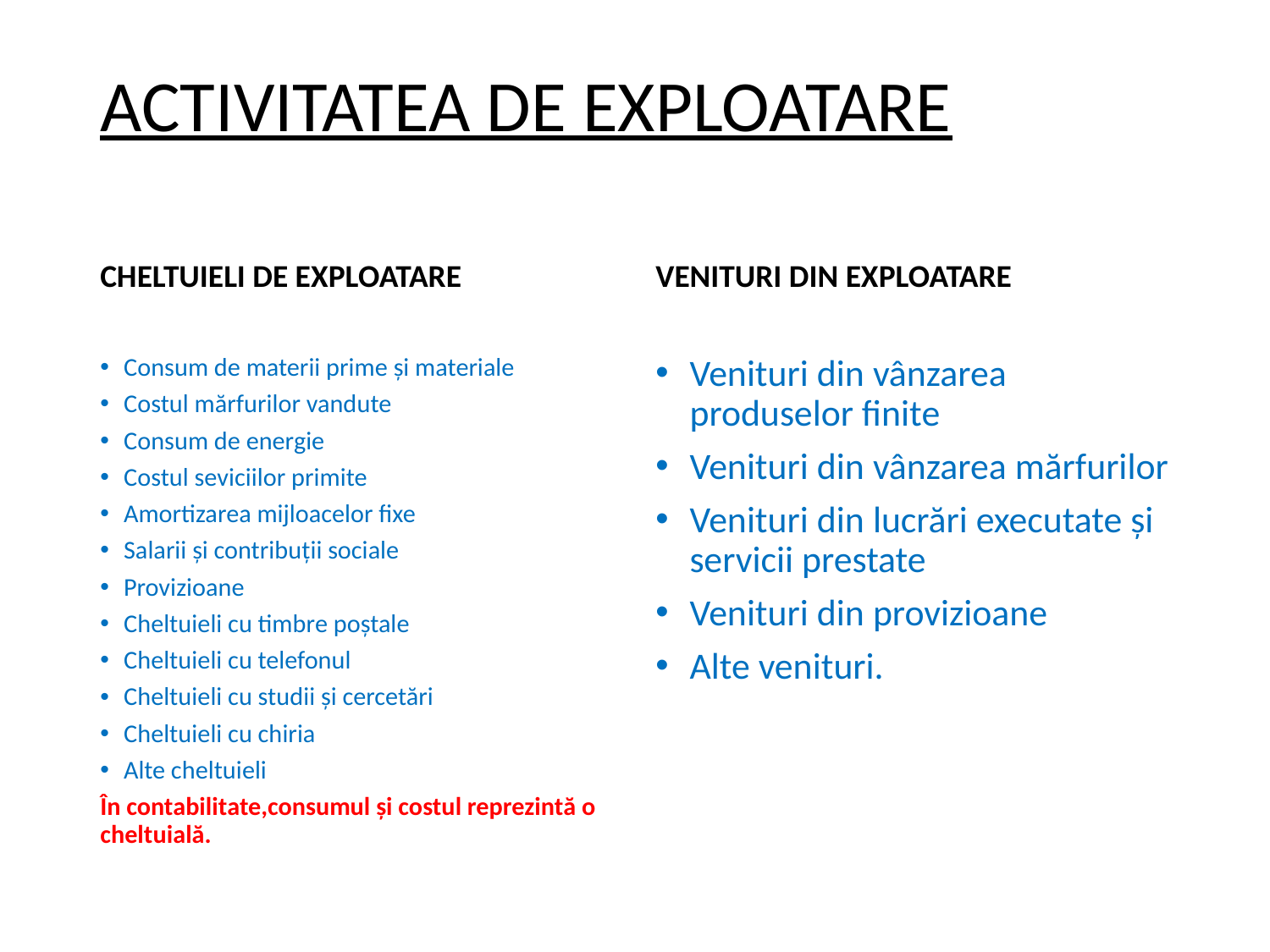

# ACTIVITATEA DE EXPLOATARE
CHELTUIELI DE EXPLOATARE

VENITURI DIN EXPLOATARE

Consum de materii prime și materiale
Costul mărfurilor vandute
Consum de energie
Costul seviciilor primite
Amortizarea mijloacelor fixe
Salarii și contribuții sociale
Provizioane
Cheltuieli cu timbre poștale
Cheltuieli cu telefonul
Cheltuieli cu studii și cercetări
Cheltuieli cu chiria
Alte cheltuieli
În contabilitate,consumul și costul reprezintă o cheltuială.

Venituri din vânzarea produselor finite
Venituri din vânzarea mărfurilor
Venituri din lucrări executate și servicii prestate
Venituri din provizioane
Alte venituri.